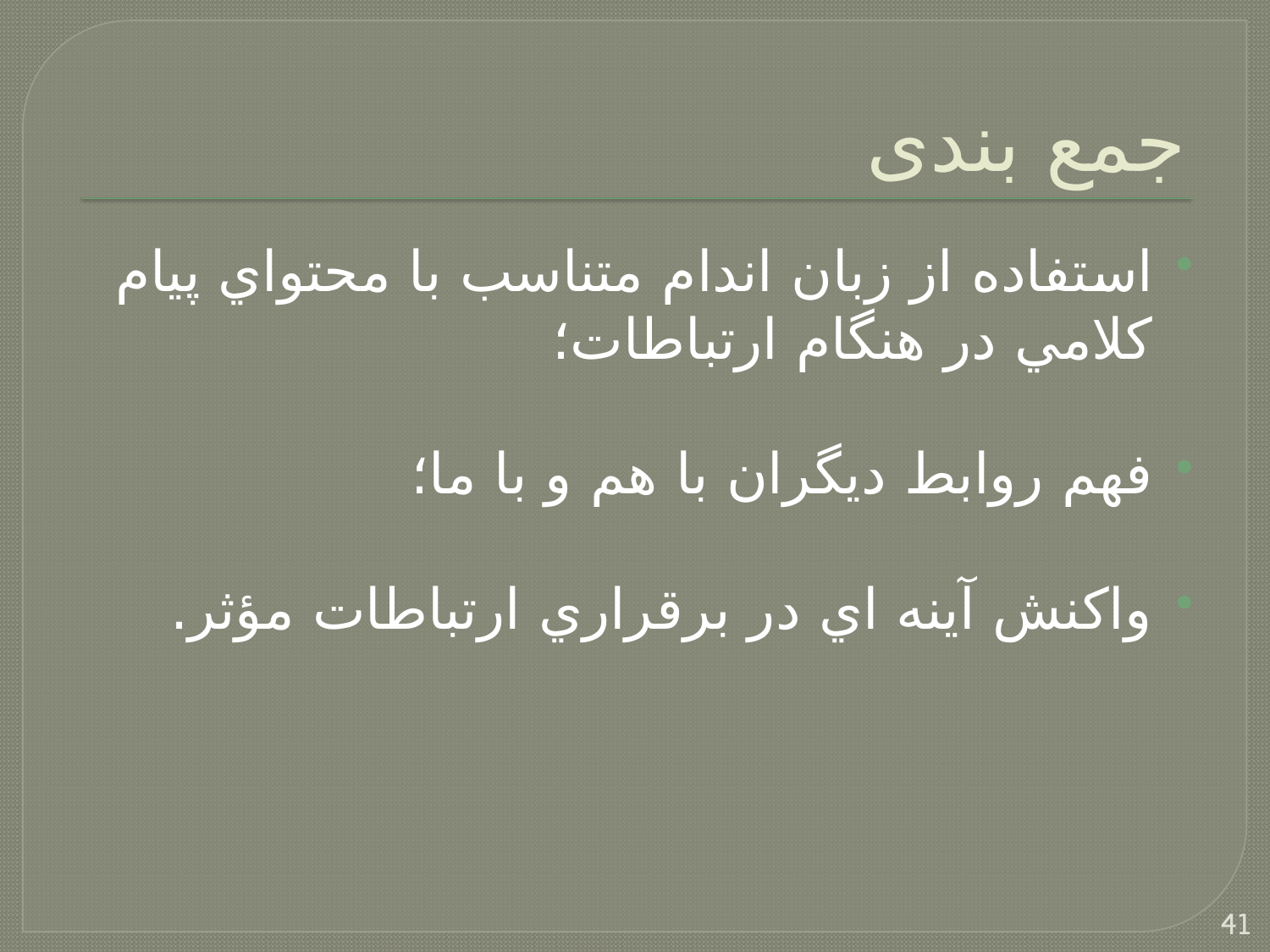

# جمع بندی
استفاده از زبان اندام متناسب با محتواي پيام كلامي در هنگام ارتباطات؛

فهم روابط ديگران با هم و با ما؛

واكنش آينه اي در برقراري ارتباطات مؤثر.

41